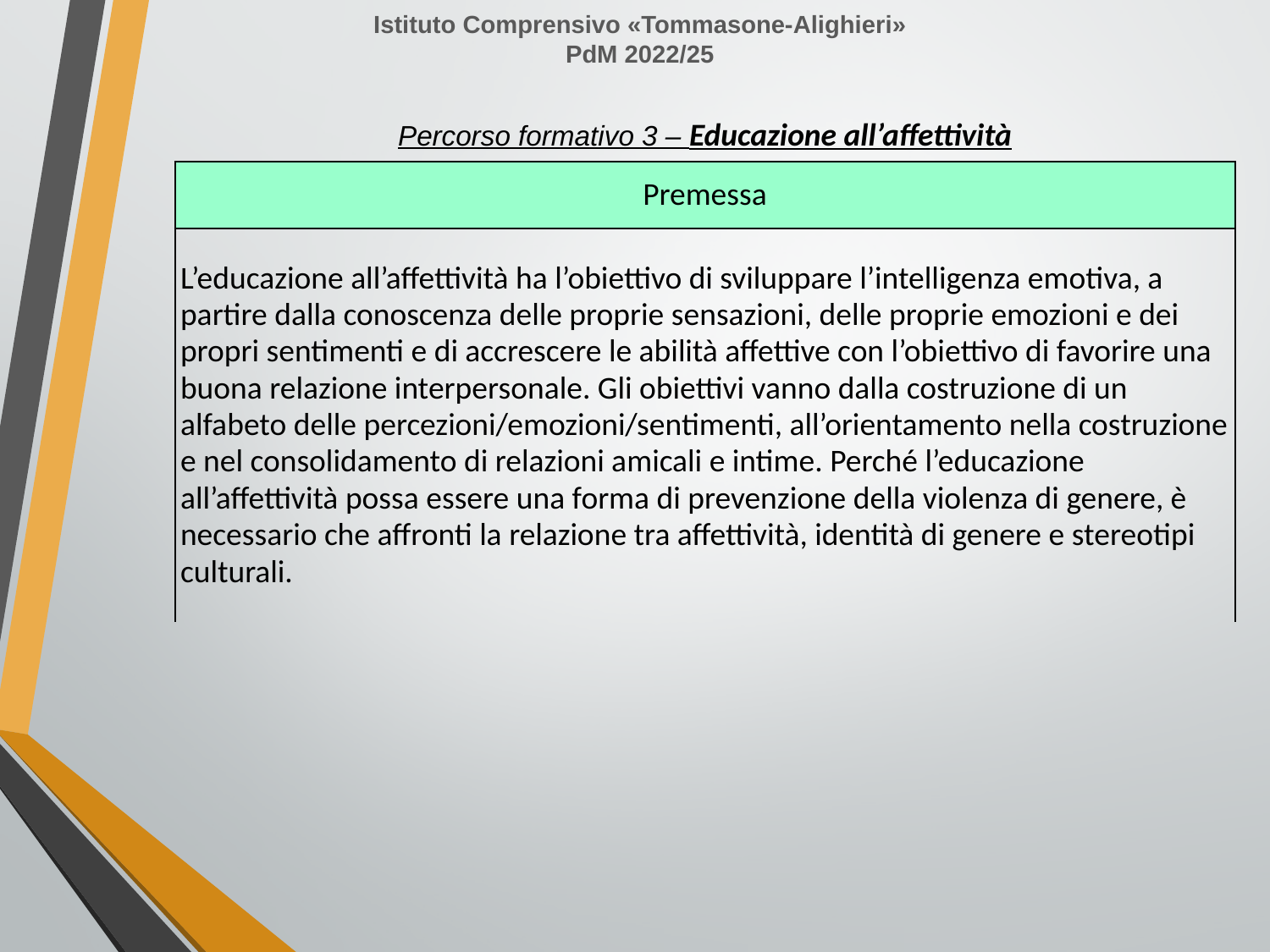

Istituto Comprensivo «Tommasone-Alighieri»
PdM 2022/25
Percorso formativo 3 – Educazione all’affettività
| Premessa |
| --- |
| L’educazione all’affettività ha l’obiettivo di sviluppare l’intelligenza emotiva, a partire dalla conoscenza delle proprie sensazioni, delle proprie emozioni e dei propri sentimenti e di accrescere le abilità affettive con l’obiettivo di favorire una buona relazione interpersonale. Gli obiettivi vanno dalla costruzione di un alfabeto delle percezioni/emozioni/sentimenti, all’orientamento nella costruzione e nel consolidamento di relazioni amicali e intime. Perché l’educazione all’affettività possa essere una forma di prevenzione della violenza di genere, è necessario che affronti la relazione tra affettività, identità di genere e stereotipi culturali. |